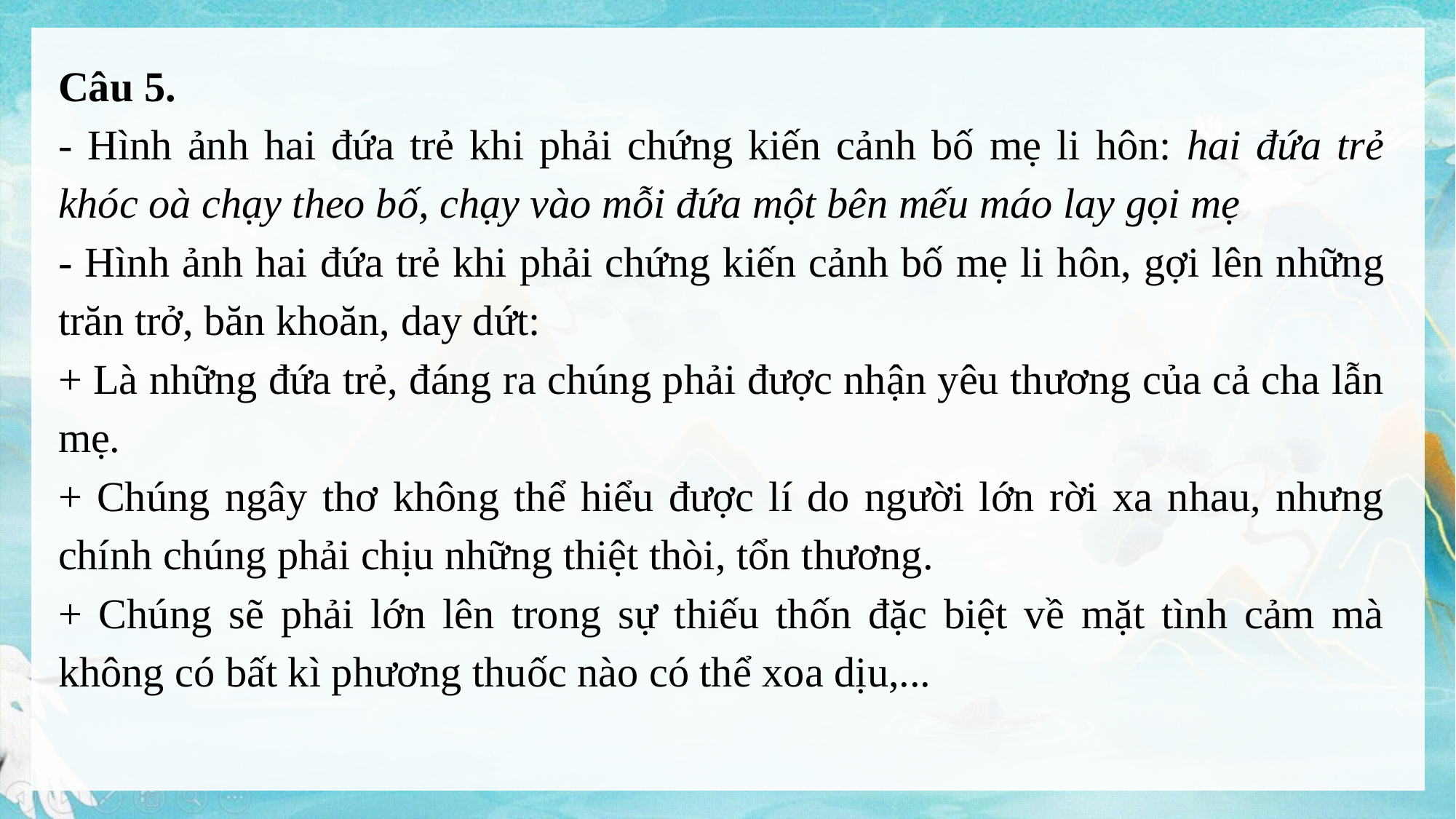

Câu 5.
- Hình ảnh hai đứa trẻ khi phải chứng kiến cảnh bố mẹ li hôn: hai đứa trẻ khóc oà chạy theo bố, chạy vào mỗi đứa một bên mếu máo lay gọi mẹ
- Hình ảnh hai đứa trẻ khi phải chứng kiến cảnh bố mẹ li hôn, gợi lên những trăn trở, băn khoăn, day dứt:
+ Là những đứa trẻ, đáng ra chúng phải được nhận yêu thương của cả cha lẫn mẹ.
+ Chúng ngây thơ không thể hiểu được lí do người lớn rời xa nhau, nhưng chính chúng phải chịu những thiệt thòi, tổn thương.
+ Chúng sẽ phải lớn lên trong sự thiếu thốn đặc biệt về mặt tình cảm mà không có bất kì phương thuốc nào có thể xoa dịu,...